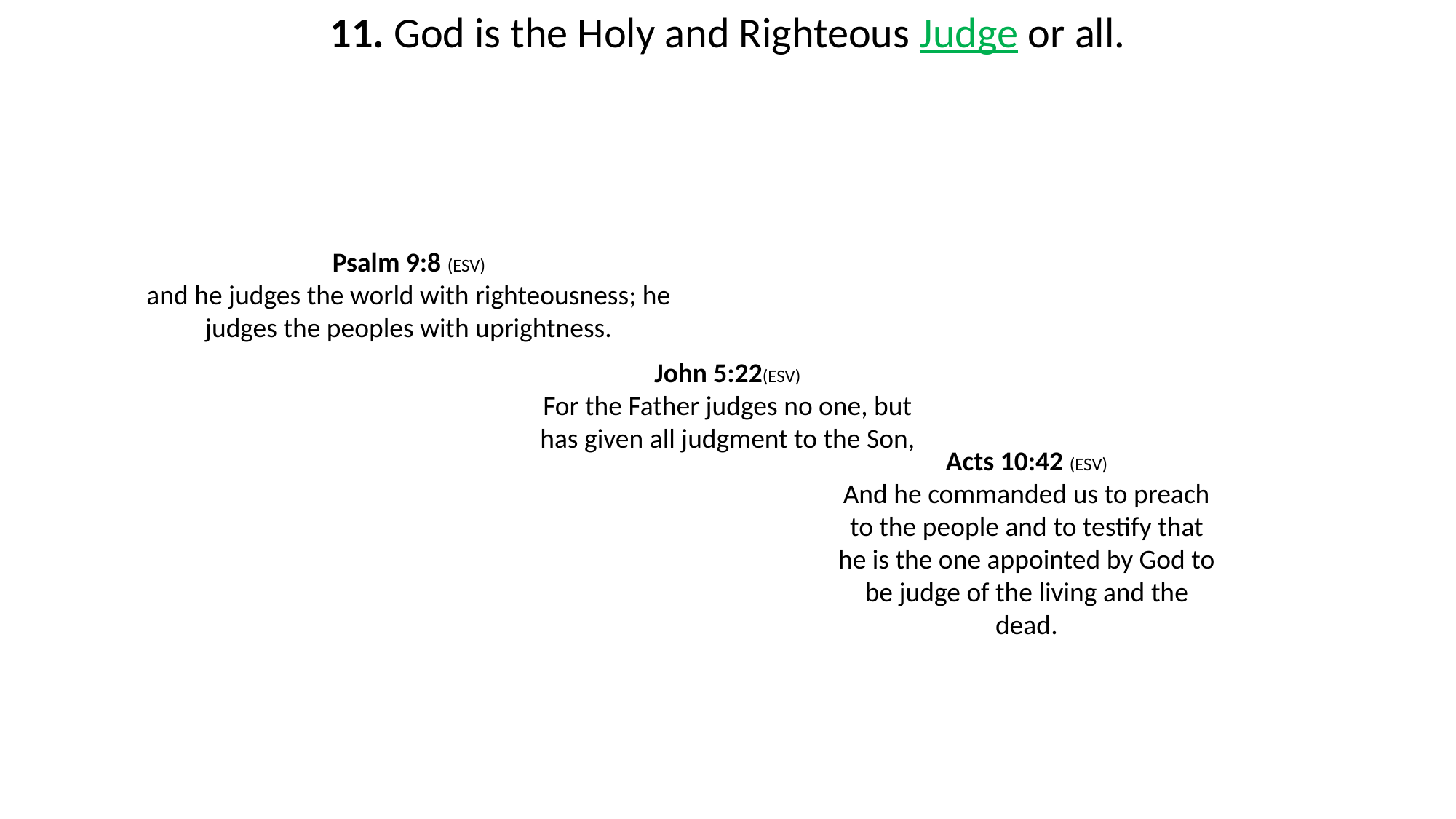

11. God is the Holy and Righteous Judge or all.
Psalm 9:8 (ESV)
and he judges the world with righteousness; he judges the peoples with uprightness.
John 5:22(ESV)
For the Father judges no one, but has given all judgment to the Son,
Acts 10:42 (ESV)
And he commanded us to preach to the people and to testify that he is the one appointed by God to be judge of the living and the dead.